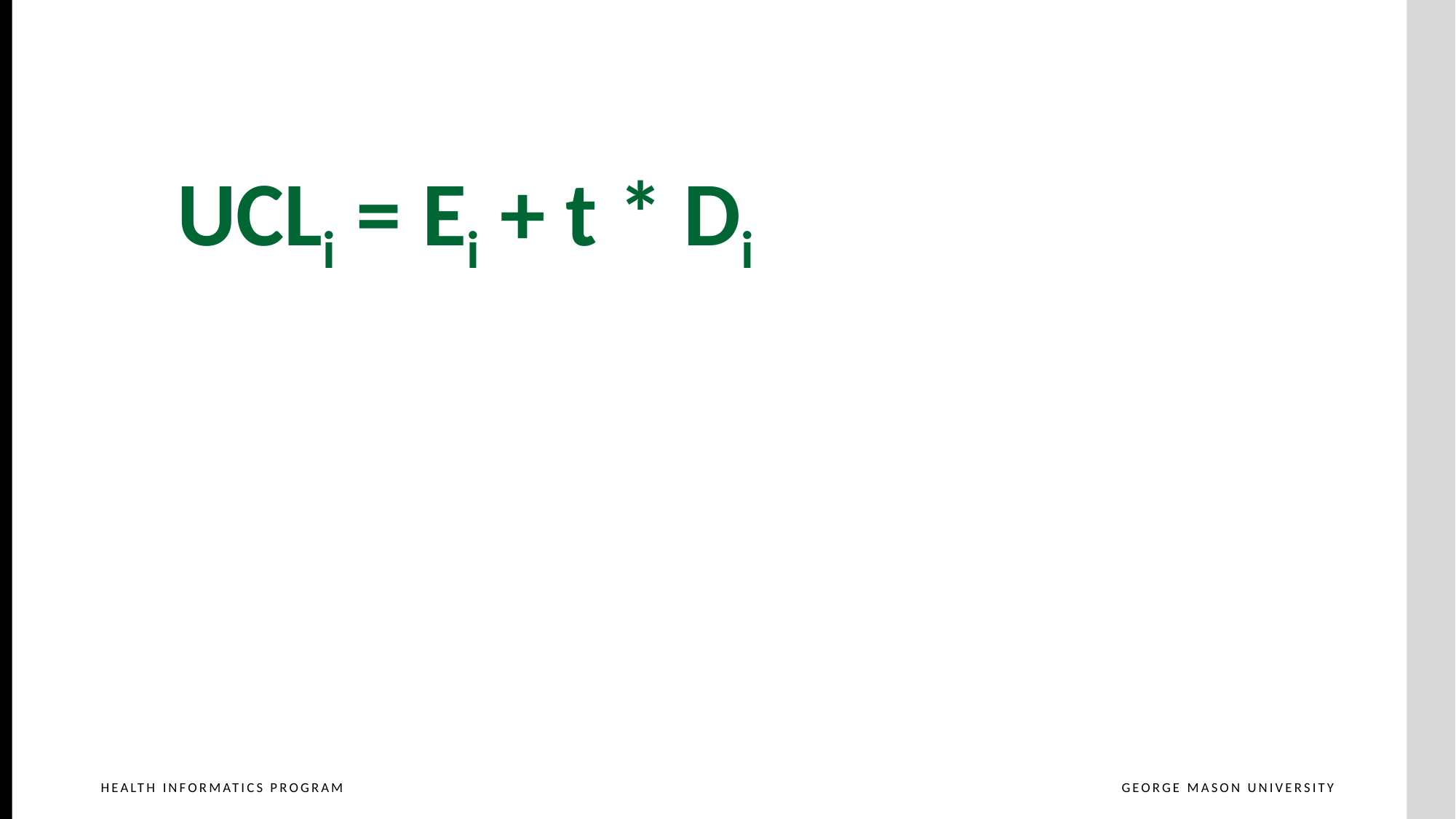

UCLi = Ei + t * Di